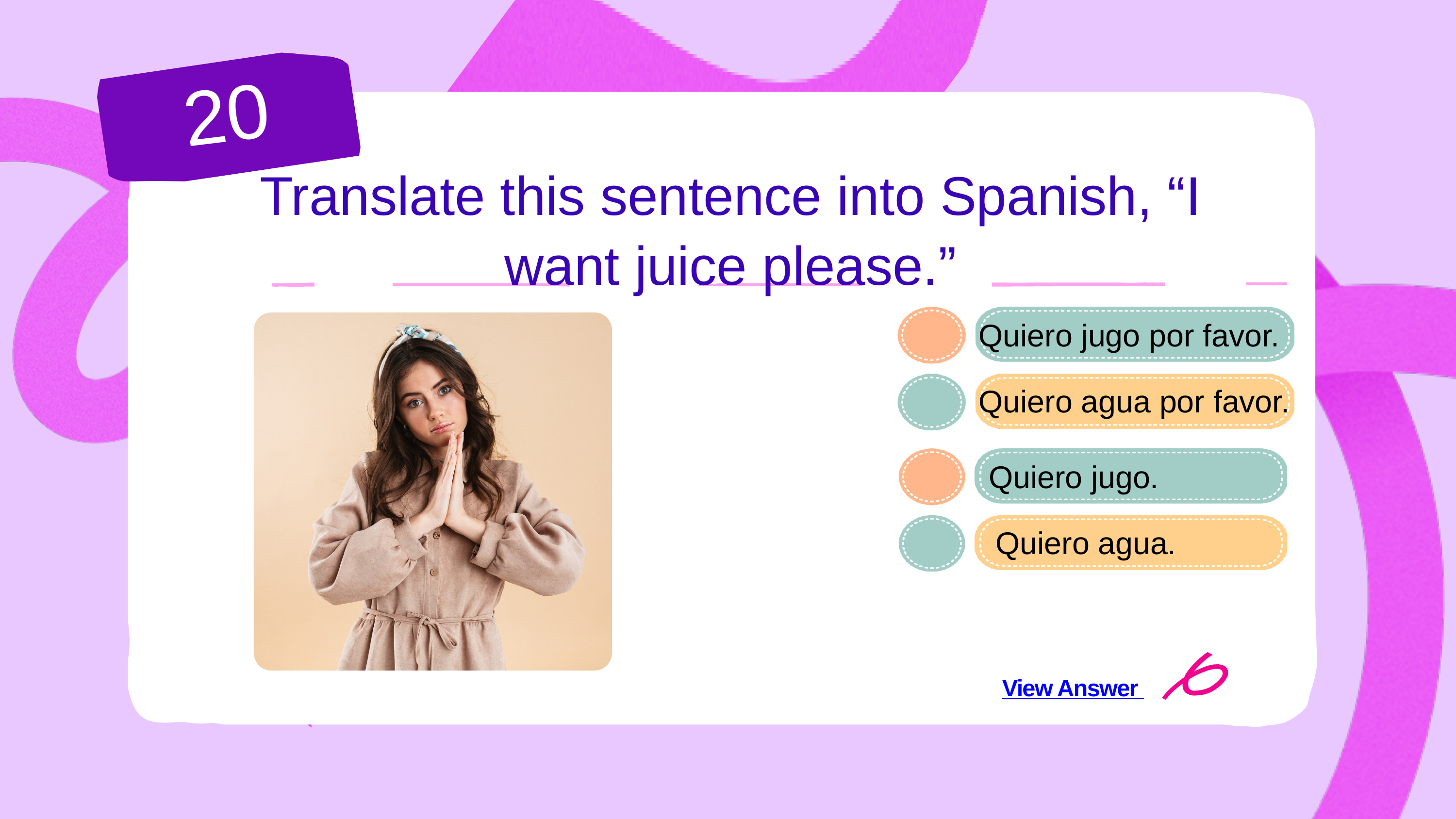

20

Translate this sentence into Spanish, “I want juice please.”

Quiero jugo por favor.

Quiero agua por favor.

Quiero jugo.
Quiero agua.

View Answer